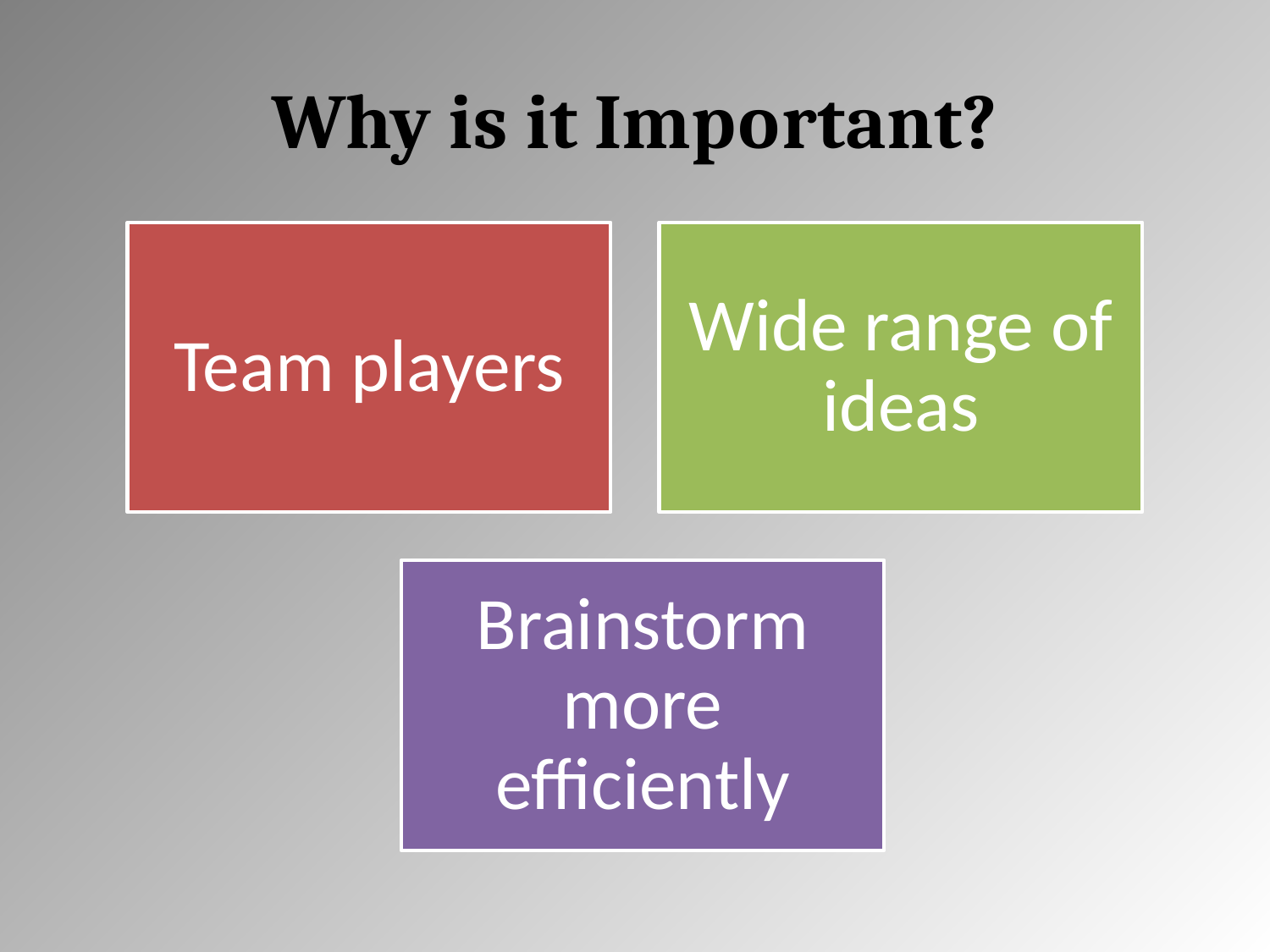

# Why is it Important?
Team players
Wide range of ideas
Brainstorm more efficiently